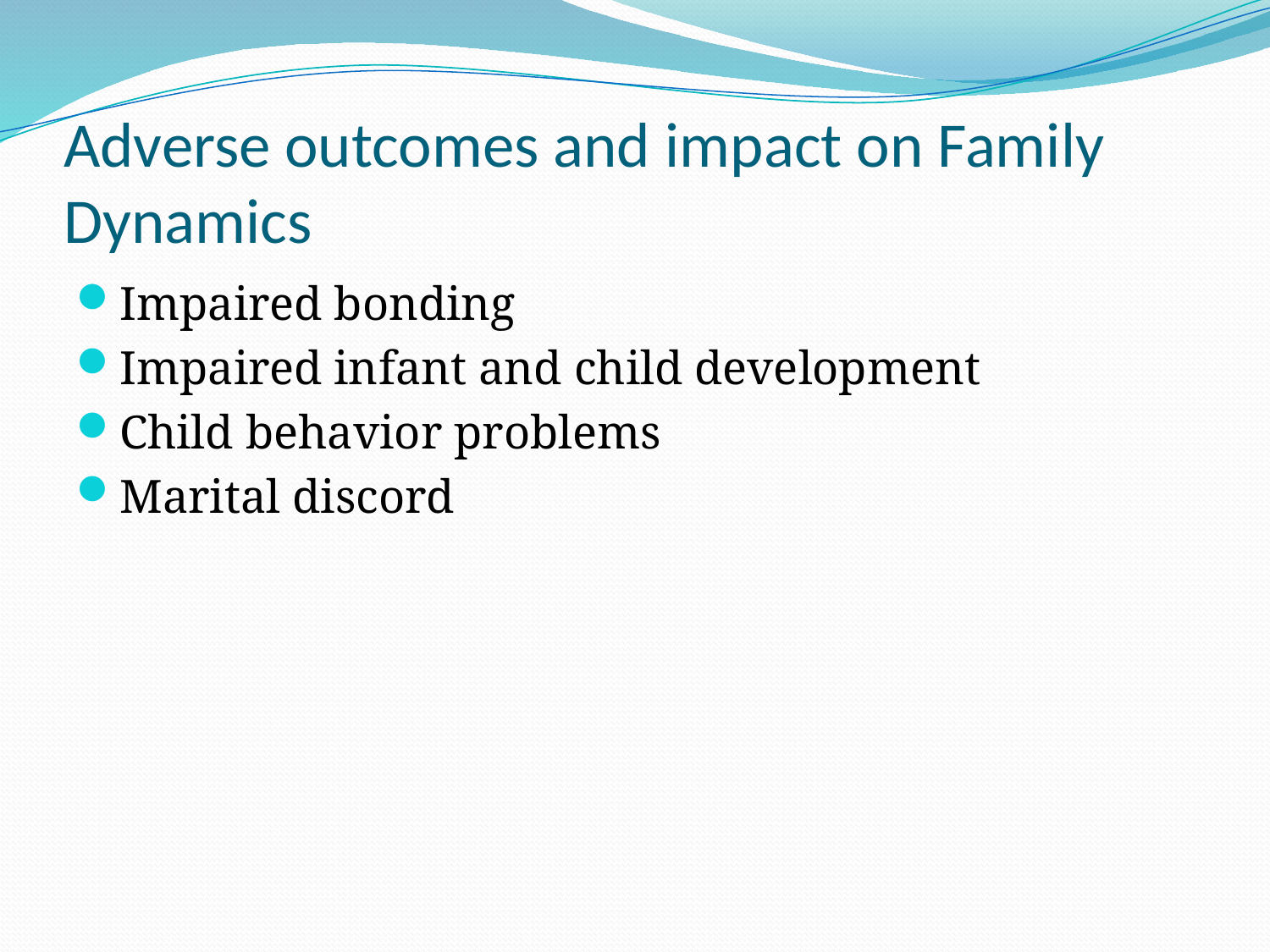

# Adverse outcomes and impact on Family Dynamics
Impaired bonding
Impaired infant and child development
Child behavior problems
Marital discord